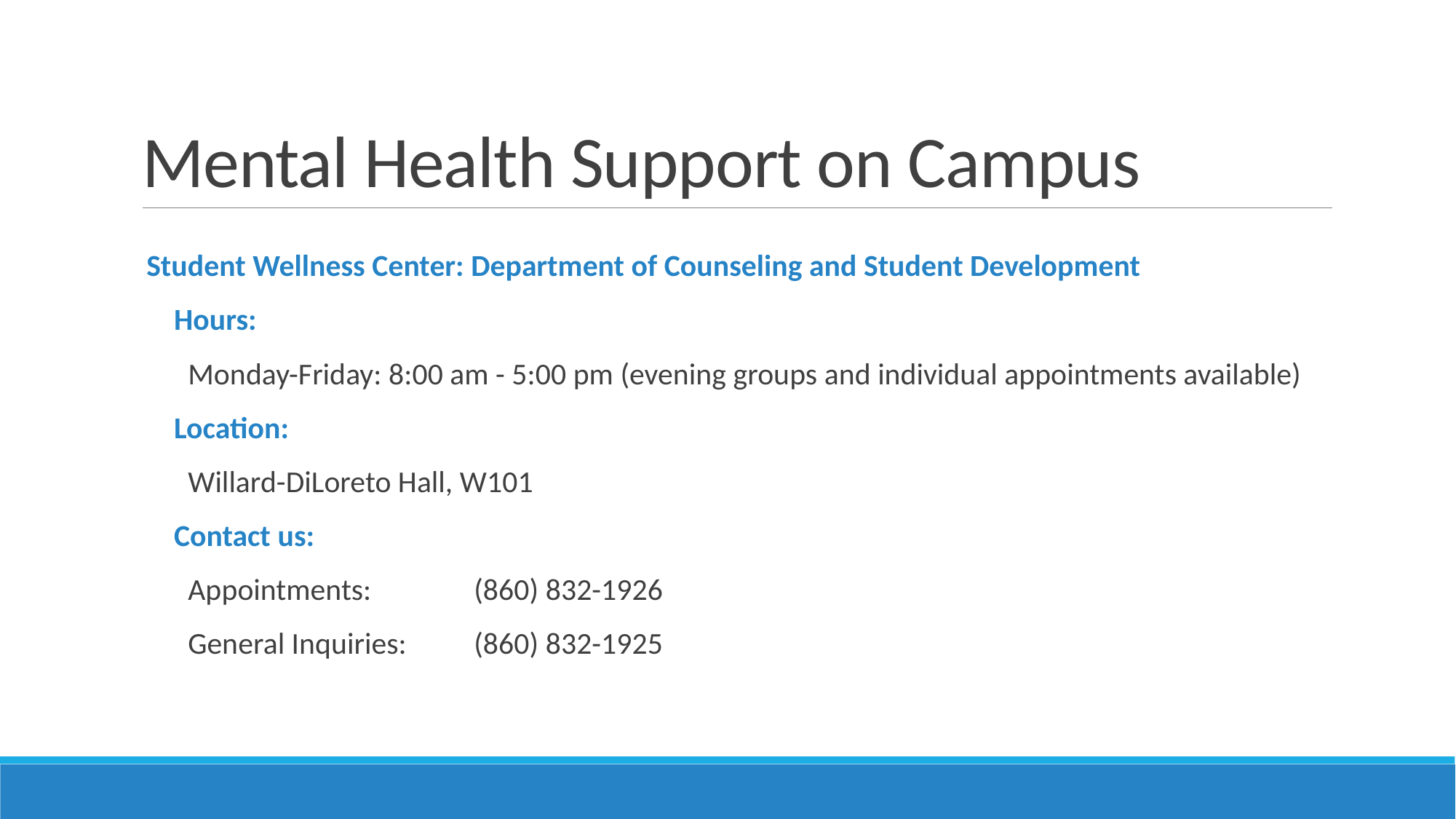

# Mental Health Support on Campus
Student Wellness Center: Department of Counseling and Student Development
    Hours:
      Monday-Friday: 8:00 am - 5:00 pm (evening groups and individual appointments available)
    Location:
      Willard-DiLoreto Hall, W101
    Contact us:
      Appointments:  	(860) 832-1926
      General Inquiries: 	(860) 832-1925